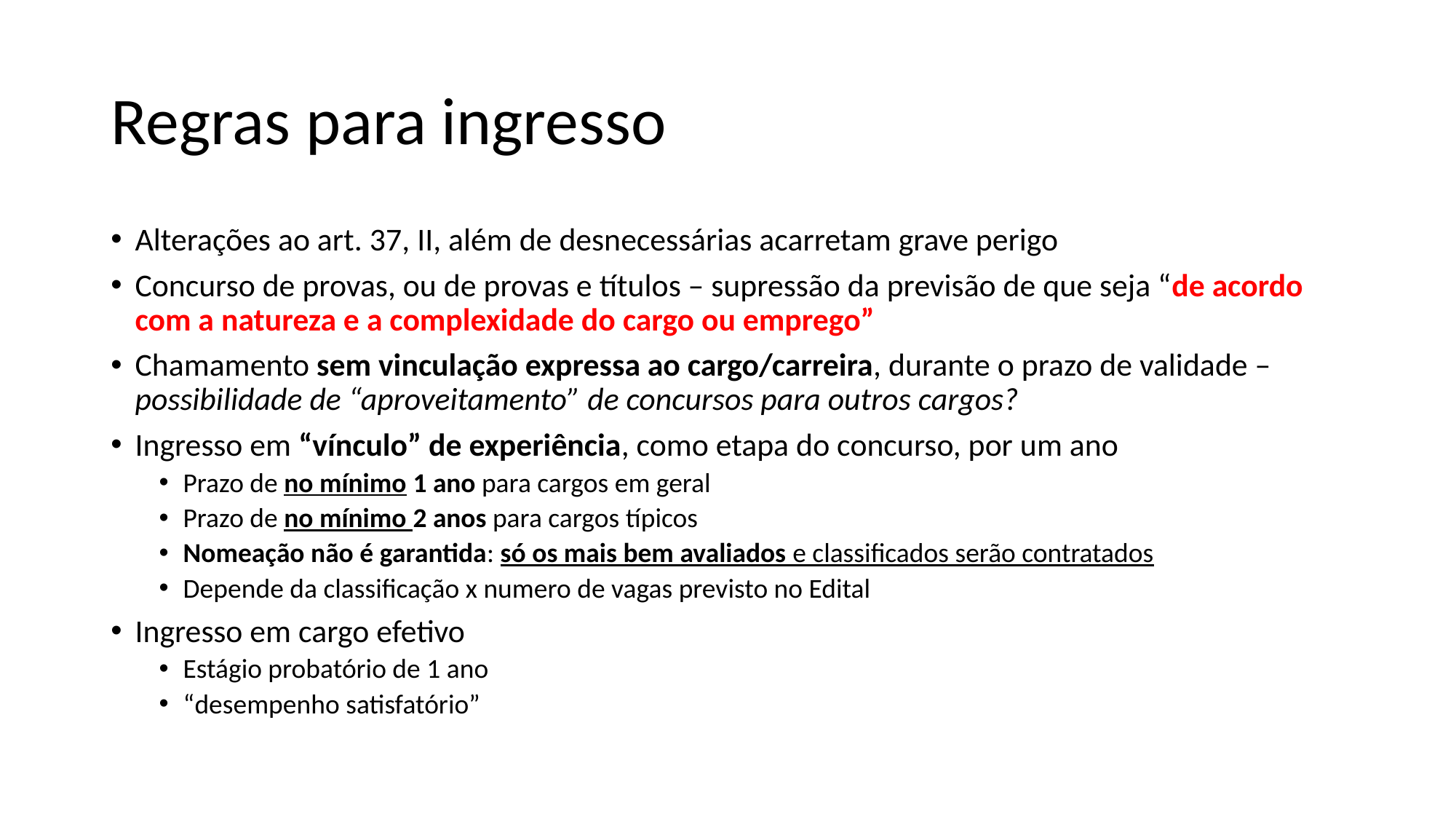

# Regras para ingresso
Alterações ao art. 37, II, além de desnecessárias acarretam grave perigo
Concurso de provas, ou de provas e títulos – supressão da previsão de que seja “de acordo com a natureza e a complexidade do cargo ou emprego”
Chamamento sem vinculação expressa ao cargo/carreira, durante o prazo de validade – possibilidade de “aproveitamento” de concursos para outros cargos?
Ingresso em “vínculo” de experiência, como etapa do concurso, por um ano
Prazo de no mínimo 1 ano para cargos em geral
Prazo de no mínimo 2 anos para cargos típicos
Nomeação não é garantida: só os mais bem avaliados e classificados serão contratados
Depende da classificação x numero de vagas previsto no Edital
Ingresso em cargo efetivo
Estágio probatório de 1 ano
“desempenho satisfatório”